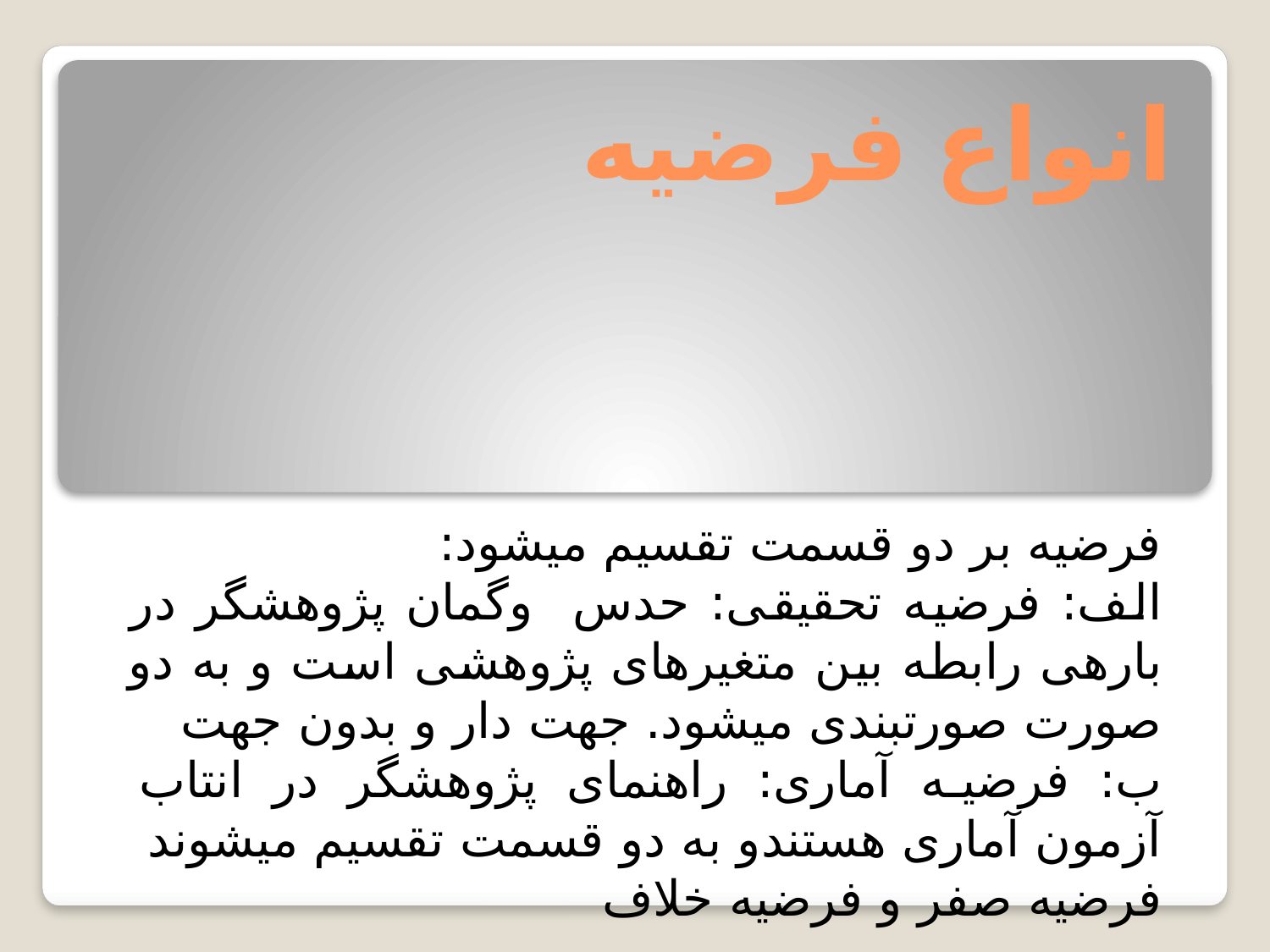

# انواع فرضیه
فرضیه بر دو قسمت تقسیم میشود:
الف: فرضیه تحقیقی: حدس  وگمان پژوهشگر در بارهی رابطه بین متغیرهای پژوهشی است و به دو صورت صورتبندی میشود. جهت دار و بدون جهت
ب: فرضیه آماری: راهنمای پژوهشگر در انتاب آزمون آماری هستندو به دو قسمت تقسیم میشوند
فرضیه صفر و فرضیه خلاف